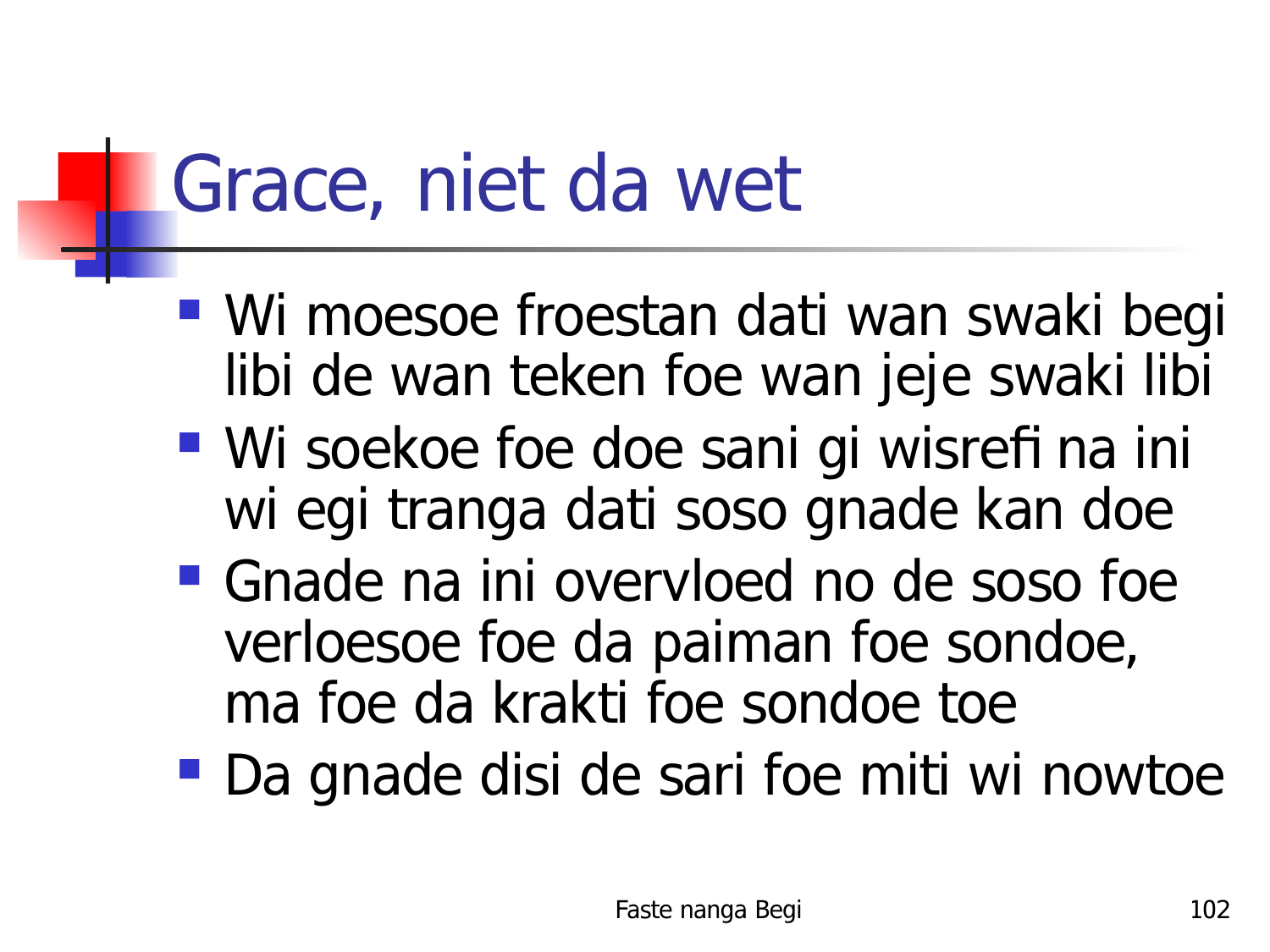

# Grace, niet da wet
Wi moesoe froestan dati wan swaki begi libi de wan teken foe wan jeje swaki libi
Wi soekoe foe doe sani gi wisrefi na ini wi egi tranga dati soso gnade kan doe
Gnade na ini overvloed no de soso foe verloesoe foe da paiman foe sondoe, ma foe da krakti foe sondoe toe
Da gnade disi de sari foe miti wi nowtoe
Faste nanga Begi
102